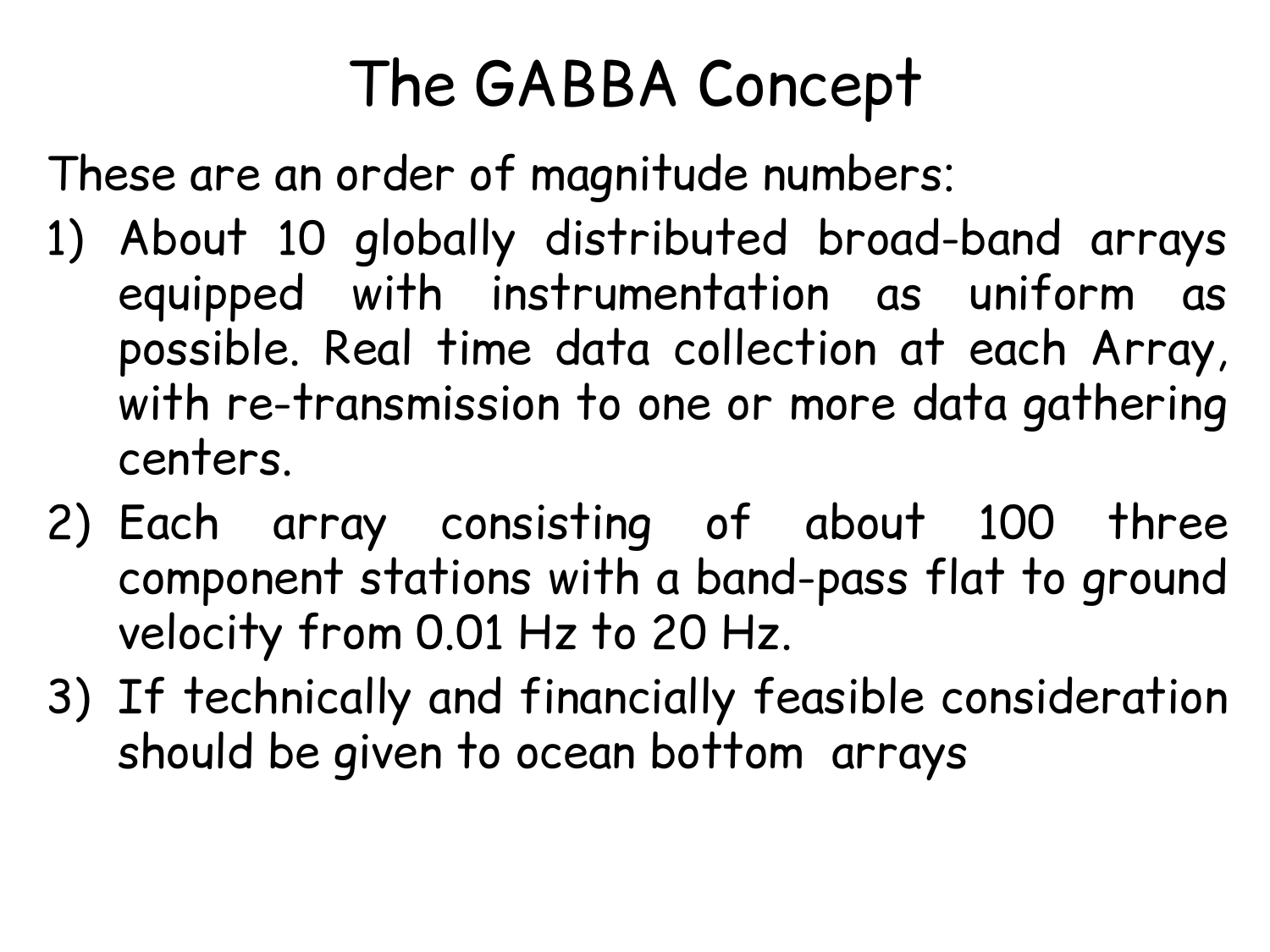

# The GABBA Concept
These are an order of magnitude numbers:
About 10 globally distributed broad-band arrays equipped with instrumentation as uniform as possible. Real time data collection at each Array, with re-transmission to one or more data gathering centers.
Each array consisting of about 100 three component stations with a band-pass flat to ground velocity from 0.01 Hz to 20 Hz.
If technically and financially feasible consideration should be given to ocean bottom  arrays